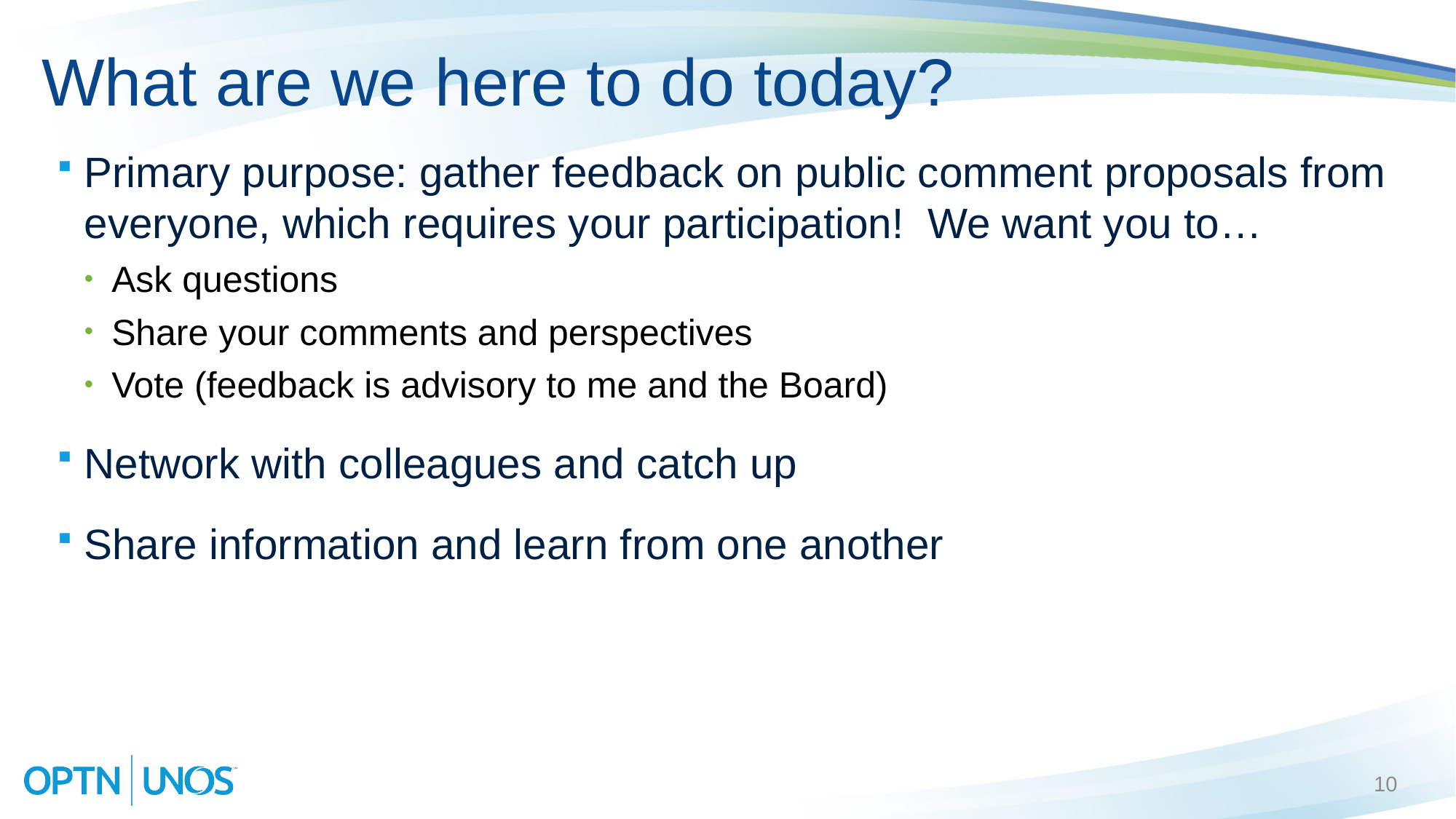

# What are we here to do today?
Primary purpose: gather feedback on public comment proposals from everyone, which requires your participation!  We want you to…
Ask questions
Share your comments and perspectives
Vote (feedback is advisory to me and the Board)
Network with colleagues and catch up
Share information and learn from one another

10